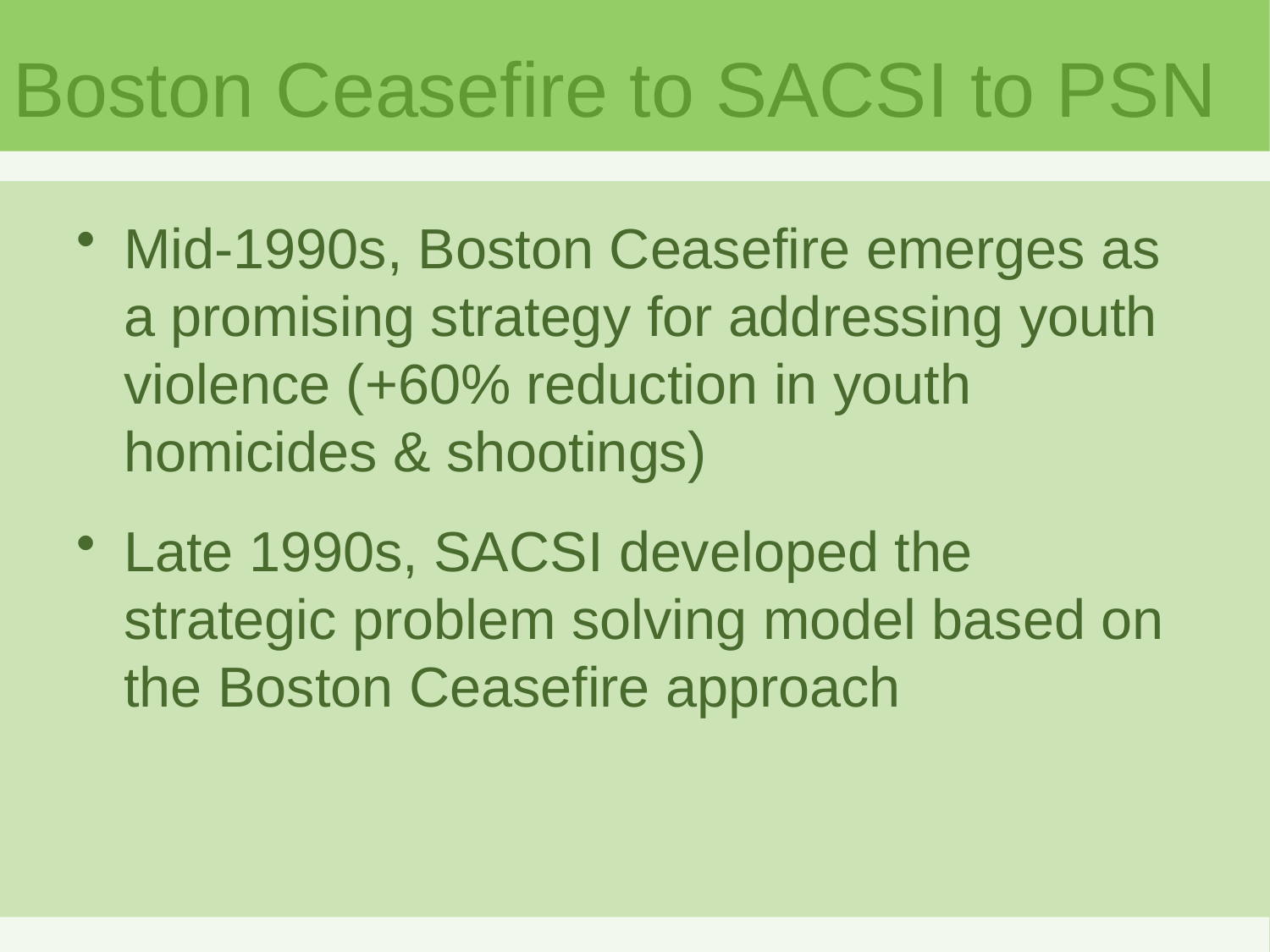

# Boston Ceasefire to SACSI to PSN
Mid-1990s, Boston Ceasefire emerges as a promising strategy for addressing youth violence (+60% reduction in youth homicides & shootings)
Late 1990s, SACSI developed the strategic problem solving model based on the Boston Ceasefire approach